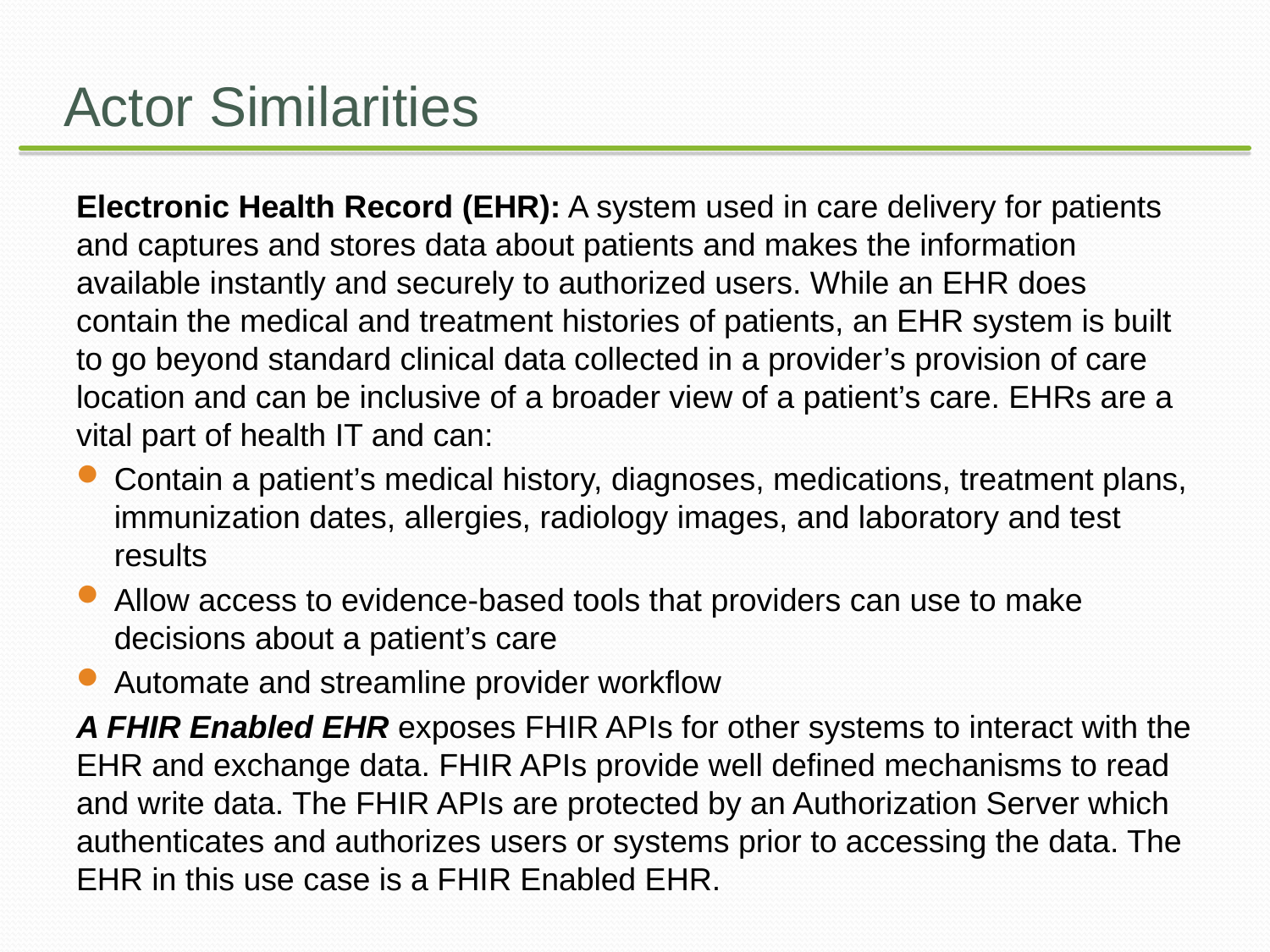

# Actor Similarities
Electronic Health Record (EHR): A system used in care delivery for patients and captures and stores data about patients and makes the information available instantly and securely to authorized users. While an EHR does contain the medical and treatment histories of patients, an EHR system is built to go beyond standard clinical data collected in a provider’s provision of care location and can be inclusive of a broader view of a patient’s care. EHRs are a vital part of health IT and can:
Contain a patient’s medical history, diagnoses, medications, treatment plans, immunization dates, allergies, radiology images, and laboratory and test results
Allow access to evidence-based tools that providers can use to make decisions about a patient’s care
Automate and streamline provider workflow
A FHIR Enabled EHR exposes FHIR APIs for other systems to interact with the EHR and exchange data. FHIR APIs provide well defined mechanisms to read and write data. The FHIR APIs are protected by an Authorization Server which authenticates and authorizes users or systems prior to accessing the data. The EHR in this use case is a FHIR Enabled EHR.